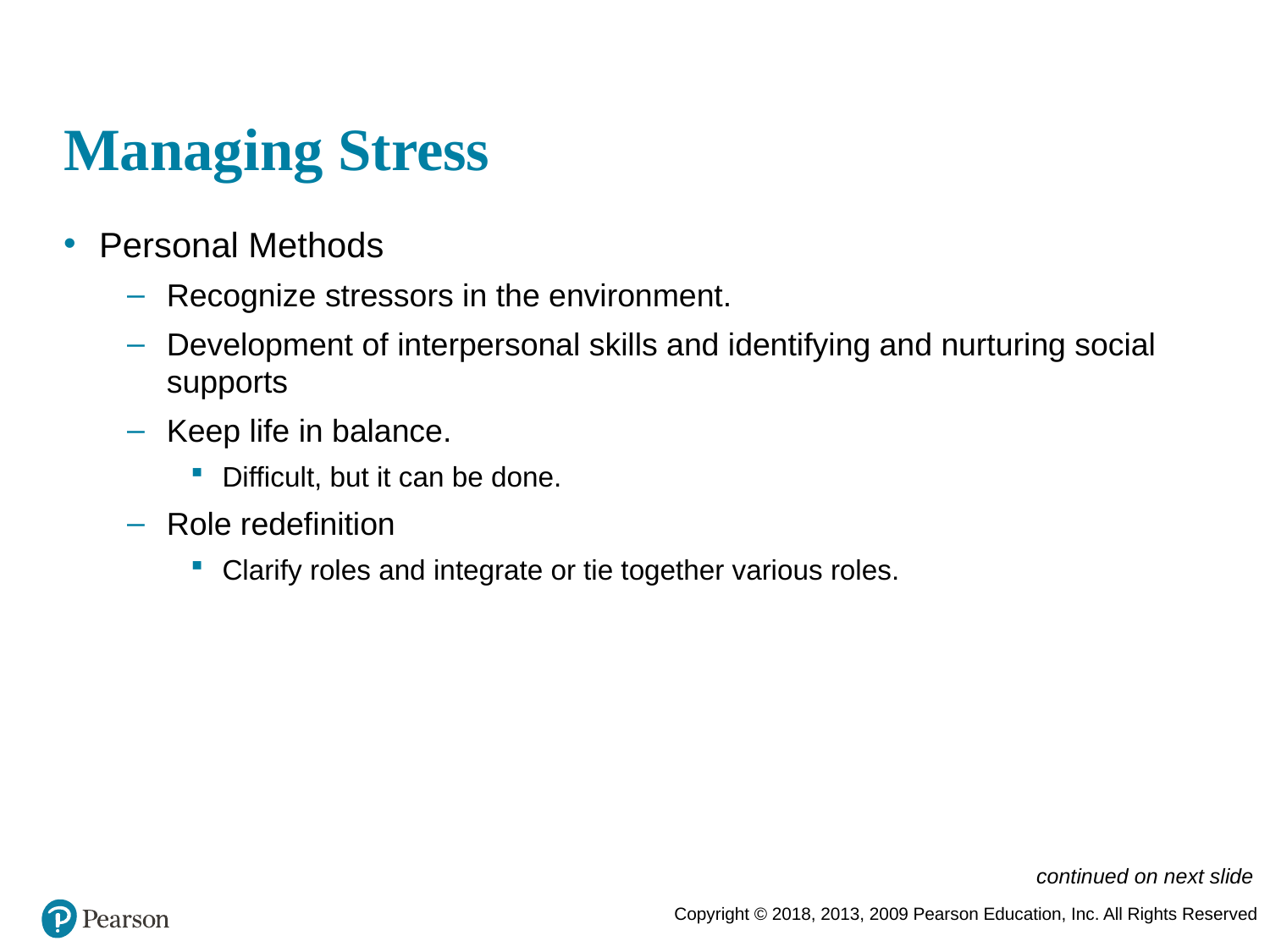

# Managing Stress
Personal Methods
Recognize stressors in the environment.
Development of interpersonal skills and identifying and nurturing social supports
Keep life in balance.
Difficult, but it can be done.
Role redefinition
Clarify roles and integrate or tie together various roles.
continued on next slide